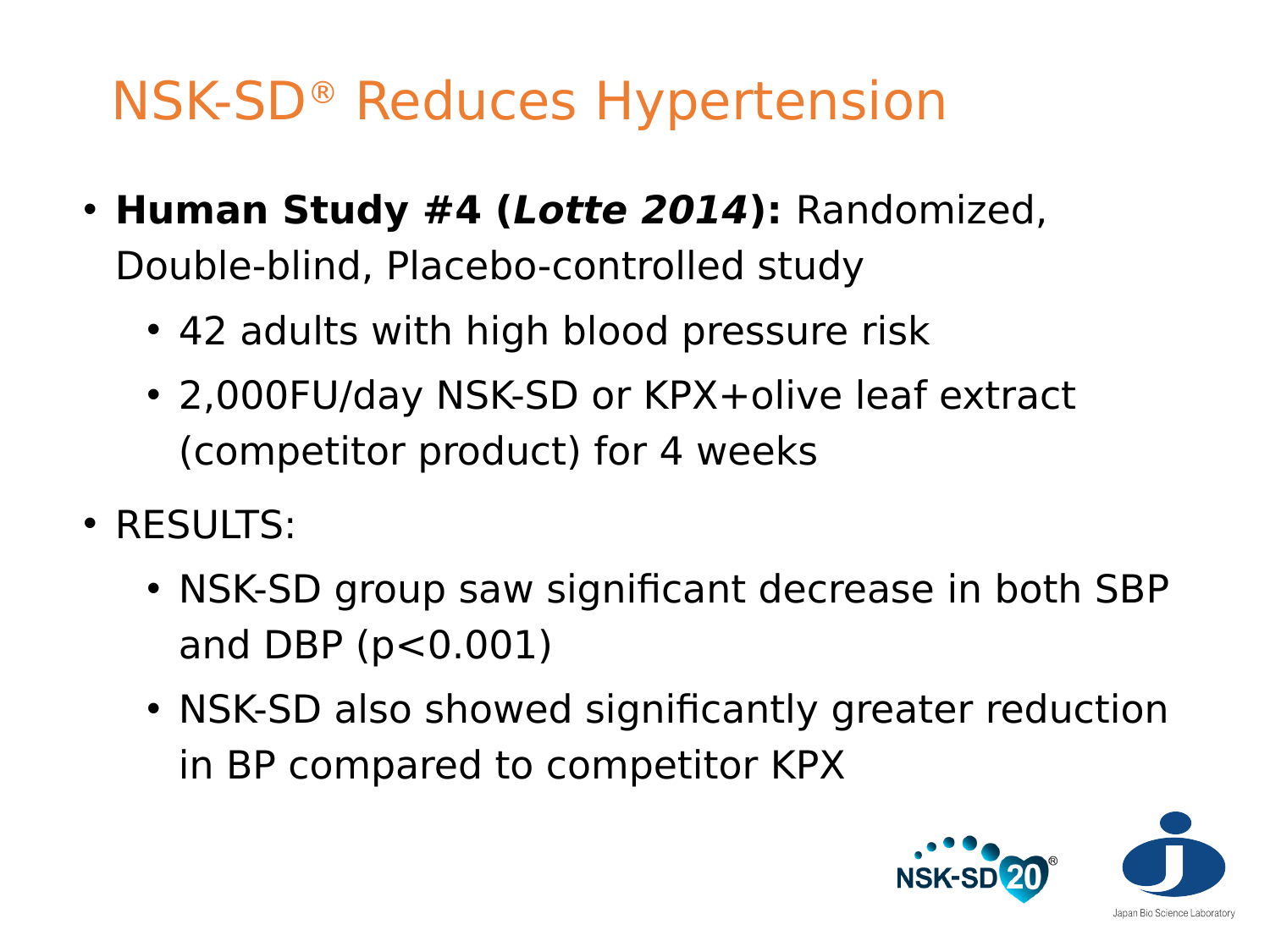

# NSK-SD® Reduces Hypertension
Human Study #4 (Lotte 2014): Randomized, Double-blind, Placebo-controlled study
42 adults with high blood pressure risk
2,000FU/day NSK-SD or KPX+olive leaf extract (competitor product) for 4 weeks
RESULTS:
NSK-SD group saw significant decrease in both SBP and DBP (p<0.001)
NSK-SD also showed significantly greater reduction in BP compared to competitor KPX